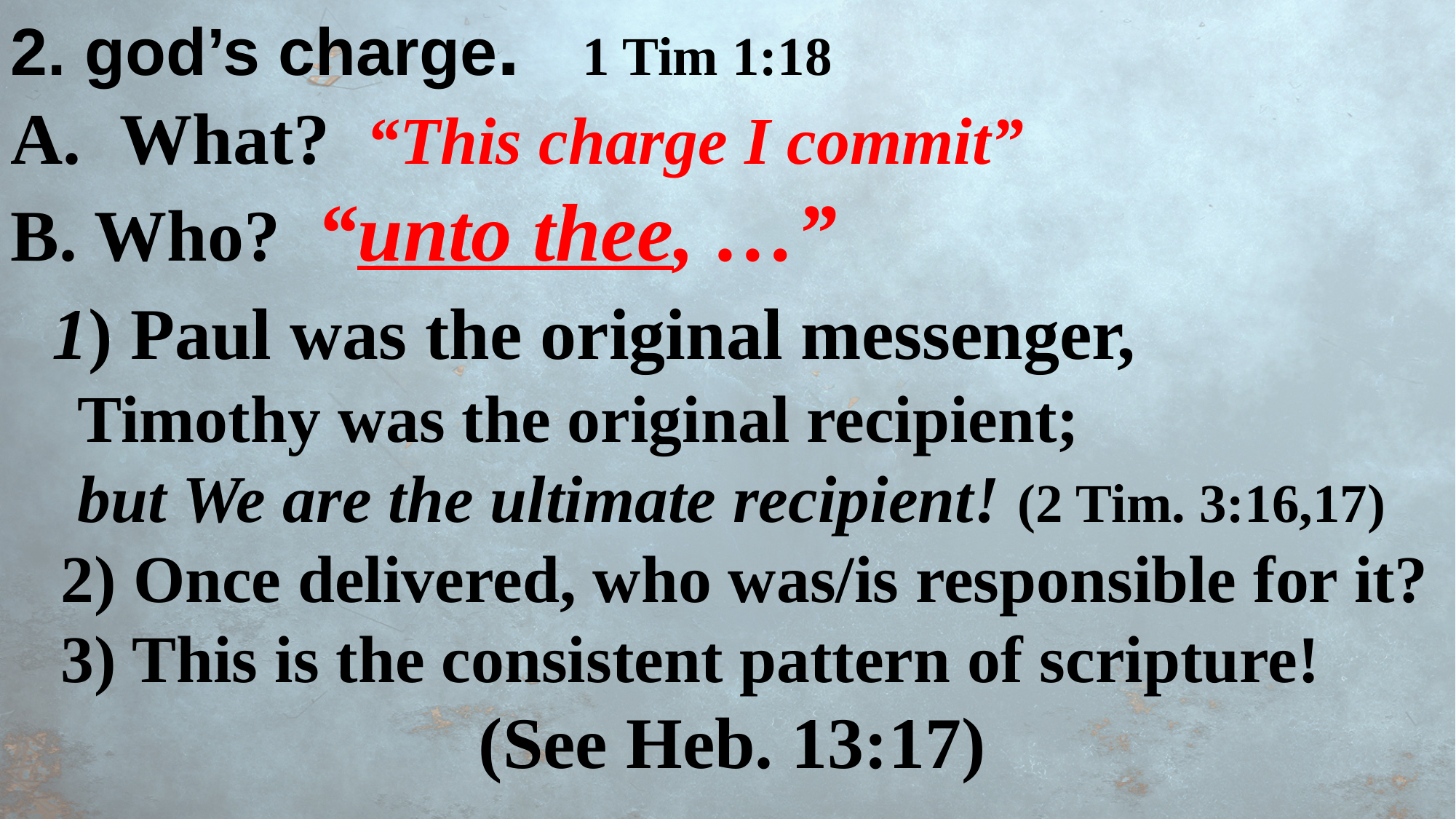

2. god’s charge.   1 Tim 1:18
What?  “This charge I commit”
B. Who?  “unto thee, …”
  1) Paul was the original messenger,
    Timothy was the original recipient;
    but We are the ultimate recipient! (2 Tim. 3:16,17)
   2) Once delivered, who was/is responsible for it?
   3) This is the consistent pattern of scripture!
 (See Heb. 13:17)